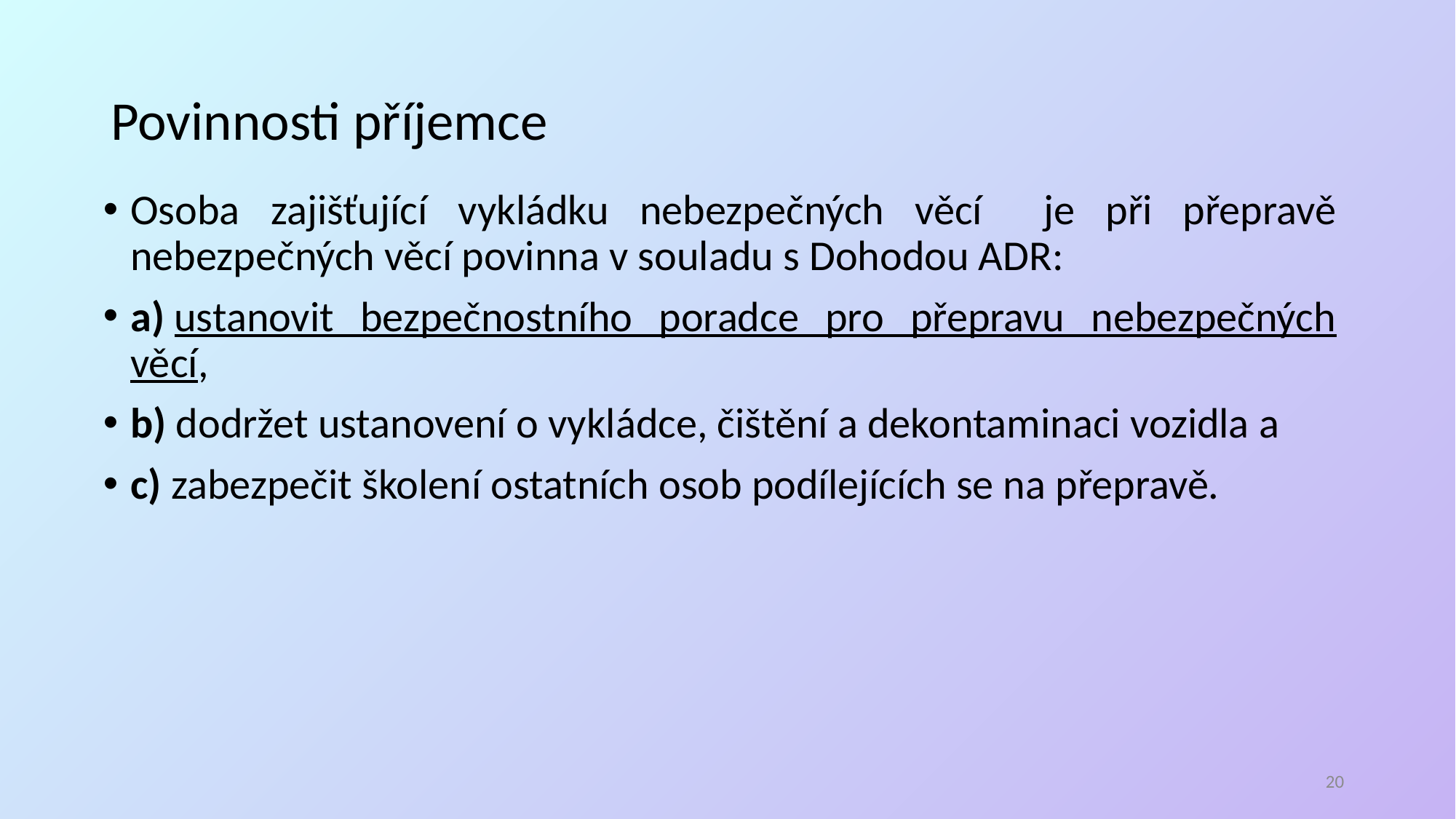

# Povinnosti příjemce
Osoba zajišťující vykládku nebezpečných věcí  je při přepravě nebezpečných věcí povinna v souladu s Dohodou ADR:
a) ustanovit bezpečnostního poradce pro přepravu nebezpečných věcí,
b) dodržet ustanovení o vykládce, čištění a dekontaminaci vozidla a
c) zabezpečit školení ostatních osob podílejících se na přepravě.

20